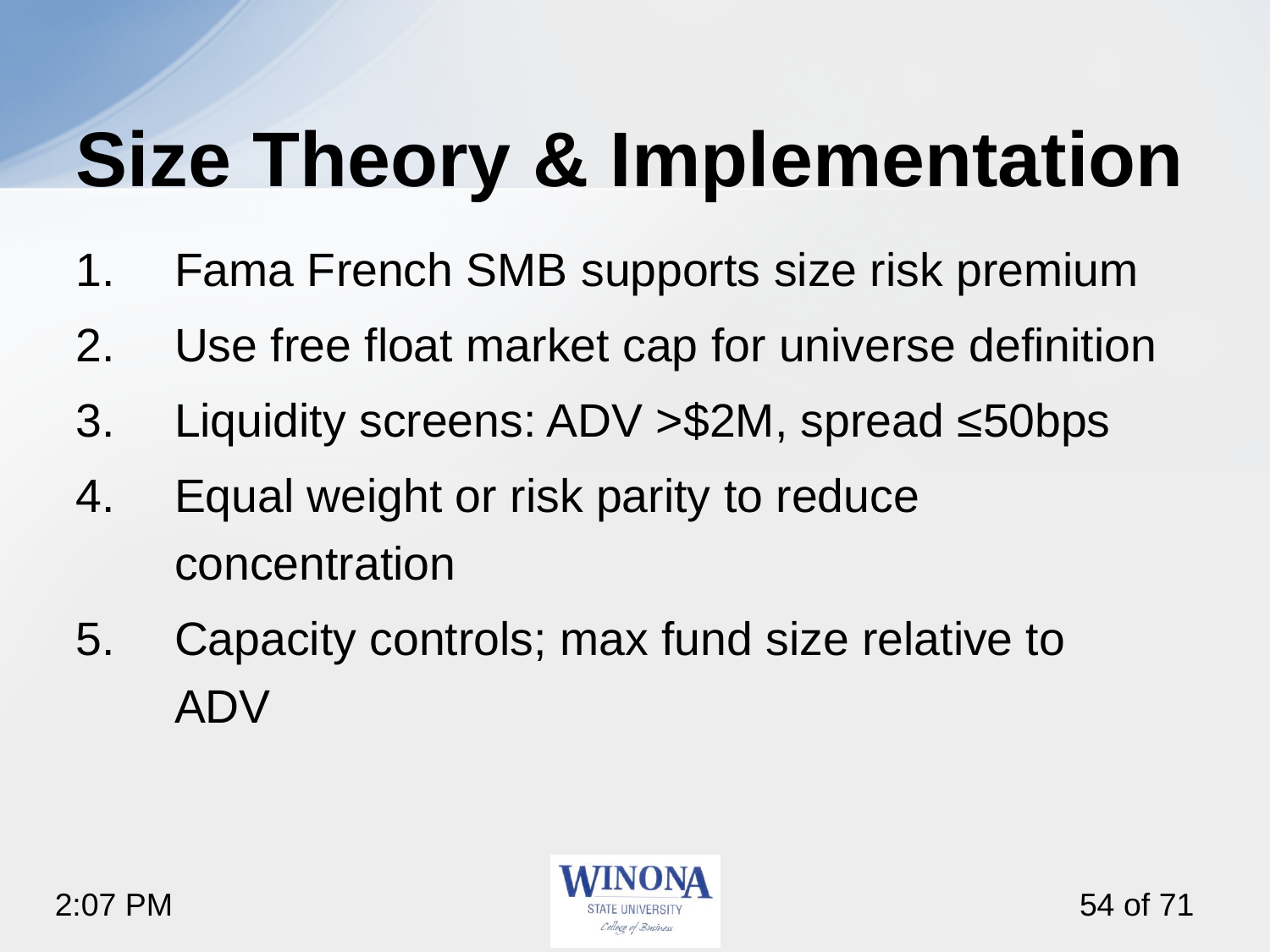

# Size Theory & Implementation
Fama French SMB supports size risk premium
Use free float market cap for universe definition
Liquidity screens: ADV >$2M, spread ≤50bps
Equal weight or risk parity to reduce concentration
Capacity controls; max fund size relative to ADV